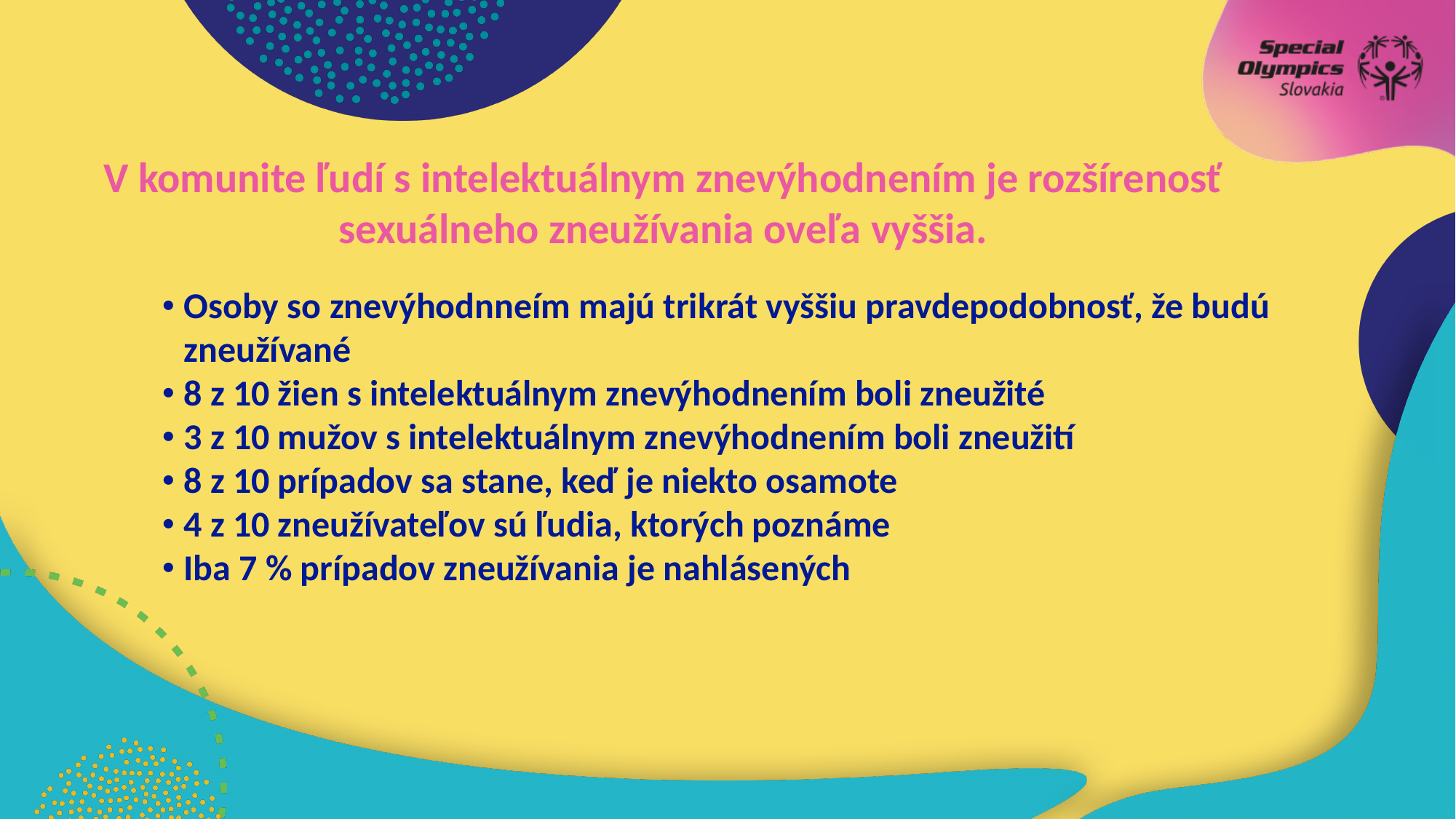

V komunite ľudí s intelektuálnym znevýhodnením je rozšírenosť sexuálneho zneužívania oveľa vyššia.
Osoby so znevýhodnneím majú trikrát vyššiu pravdepodobnosť, že budú zneužívané
8 z 10 žien s intelektuálnym znevýhodnením boli zneužité
3 z 10 mužov s intelektuálnym znevýhodnením boli zneužití
8 z 10 prípadov sa stane, keď je niekto osamote
4 z 10 zneužívateľov sú ľudia, ktorých poznáme
Iba 7 % prípadov zneužívania je nahlásených